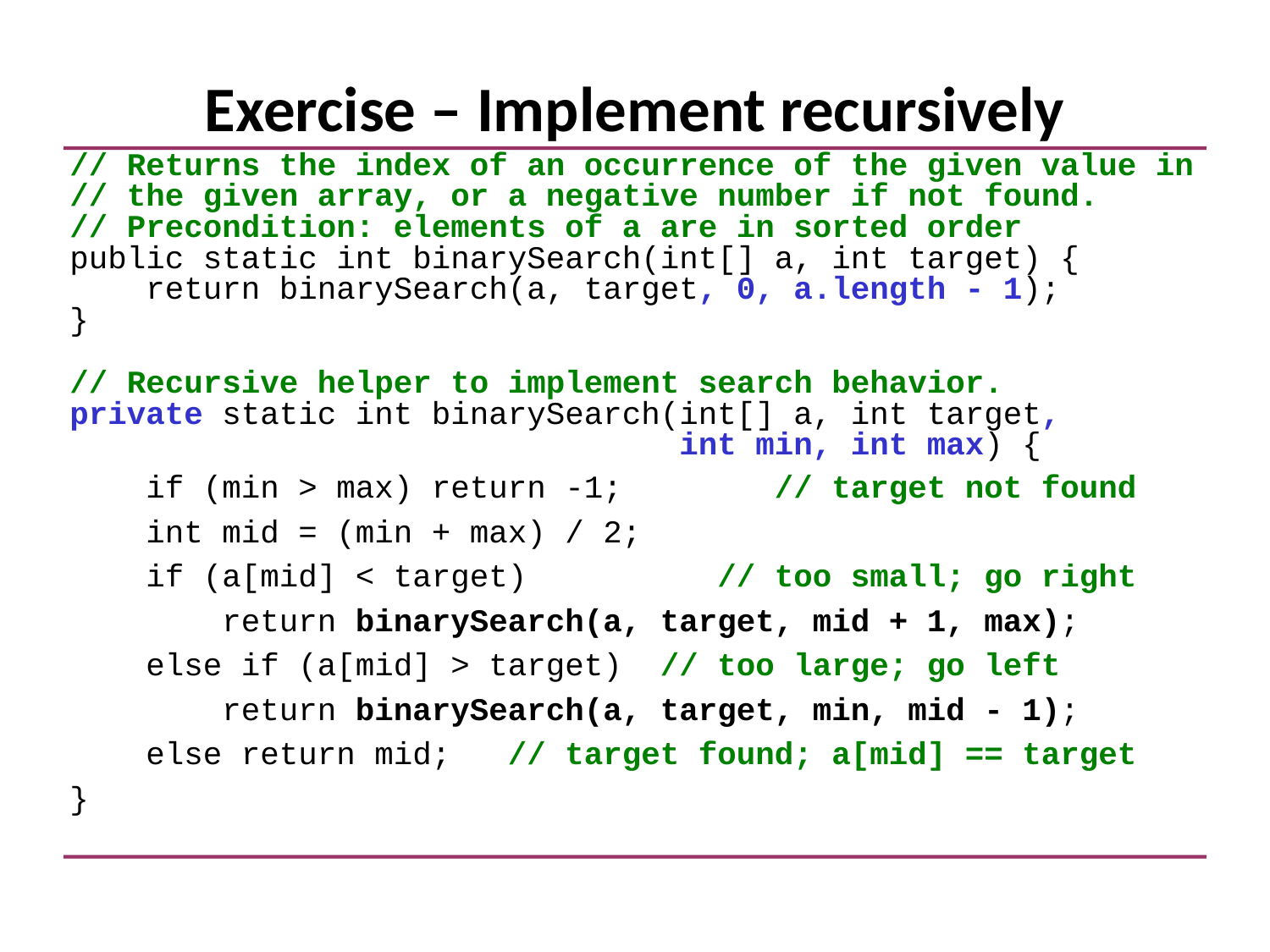

# Exercise – Implement recursively
// Returns the index of an occurrence of the given value in
// the given array, or a negative number if not found.
// Precondition: elements of a are in sorted order
public static int binarySearch(int[] a, int target) {
    return binarySearch(a, target, 0, a.length - 1);
}

// Recursive helper to implement search behavior.
private static int binarySearch(int[] a, int target,
                                int min, int max) {
    if (min > max) return -1;        // target not found
    int mid = (min + max) / 2;
    if (a[mid] < target)          // too small; go right
        return binarySearch(a, target, mid + 1, max);
    else if (a[mid] > target)  // too large; go left
        return binarySearch(a, target, min, mid - 1);
    else return mid;   // target found; a[mid] == target
}